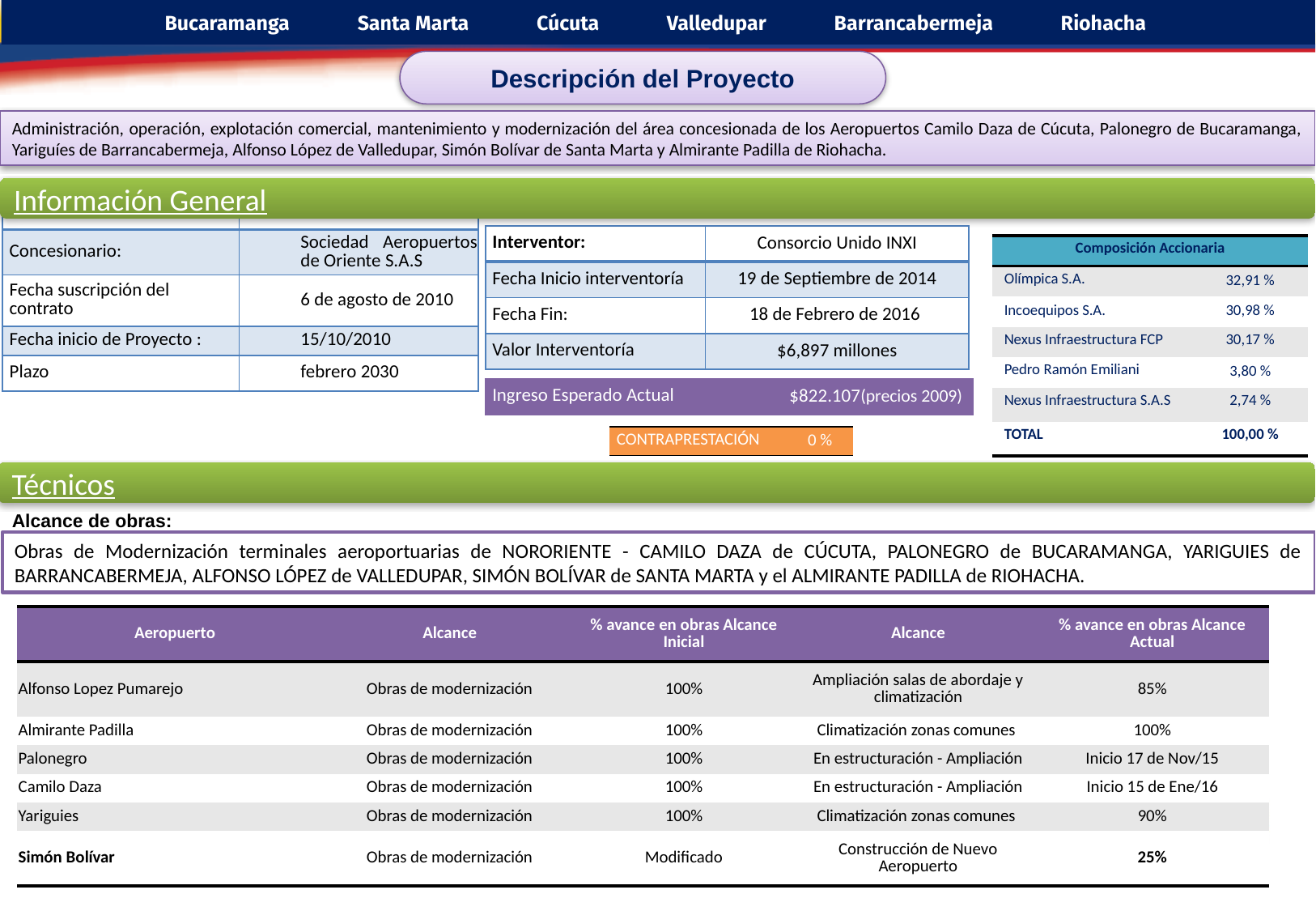

Bucaramanga              Santa Marta              Cúcuta              Valledupar              Barrancabermeja              Riohacha
Descripción del Proyecto
Administración, operación, explotación comercial, mantenimiento y modernización del área concesionada de los Aeropuertos Camilo Daza de Cúcuta, Palonegro de Bucaramanga, Yariguíes de Barrancabermeja, Alfonso López de Valledupar, Simón Bolívar de Santa Marta y Almirante Padilla de Riohacha.
Información General
| Contrato: | 10000078 - OK |
| --- | --- |
| Concesionario: | Sociedad Aeropuertos de Oriente S.A.S |
| Fecha suscripción del contrato | 6 de agosto de 2010 |
| Fecha inicio de Proyecto : | 15/10/2010 |
| Plazo | febrero 2030 |
| Interventor: | Consorcio Unido INXI |
| --- | --- |
| Fecha Inicio interventoría | 19 de Septiembre de 2014 |
| Fecha Fin: | 18 de Febrero de 2016 |
| Valor Interventoría | $6,897 millones |
| Composición Accionaria |  |
| --- | --- |
| Olímpica S.A. | 32,91 % |
| Incoequipos S.A. | 30,98 % |
| Nexus Infraestructura FCP | 30,17 % |
| Pedro Ramón Emiliani | 3,80 % |
| Nexus Infraestructura S.A.S | 2,74 % |
| TOTAL | 100,00 % |
| Ingreso Esperado Actual | $822.107(precios 2009) |
| --- | --- |
| CONTRAPRESTACIÓN | 0 % |
| --- | --- |
Técnicos
Alcance de obras:
Obras de Modernización terminales aeroportuarias de NORORIENTE - CAMILO DAZA de CÚCUTA, PALONEGRO de BUCARAMANGA, YARIGUIES de BARRANCABERMEJA, ALFONSO LÓPEZ de VALLEDUPAR, SIMÓN BOLÍVAR de SANTA MARTA y el ALMIRANTE PADILLA de RIOHACHA.
| Aeropuerto | Alcance | % avance en obras Alcance Inicial | Alcance | % avance en obras Alcance Actual |
| --- | --- | --- | --- | --- |
| Alfonso Lopez Pumarejo | Obras de modernización | 100% | Ampliación salas de abordaje y climatización | 85% |
| Almirante Padilla | Obras de modernización | 100% | Climatización zonas comunes | 100% |
| Palonegro | Obras de modernización | 100% | En estructuración - Ampliación | Inicio 17 de Nov/15 |
| Camilo Daza | Obras de modernización | 100% | En estructuración - Ampliación | Inicio 15 de Ene/16 |
| Yariguies | Obras de modernización | 100% | Climatización zonas comunes | 90% |
| Simón Bolívar | Obras de modernización | Modificado | Construcción de Nuevo Aeropuerto | 25% |